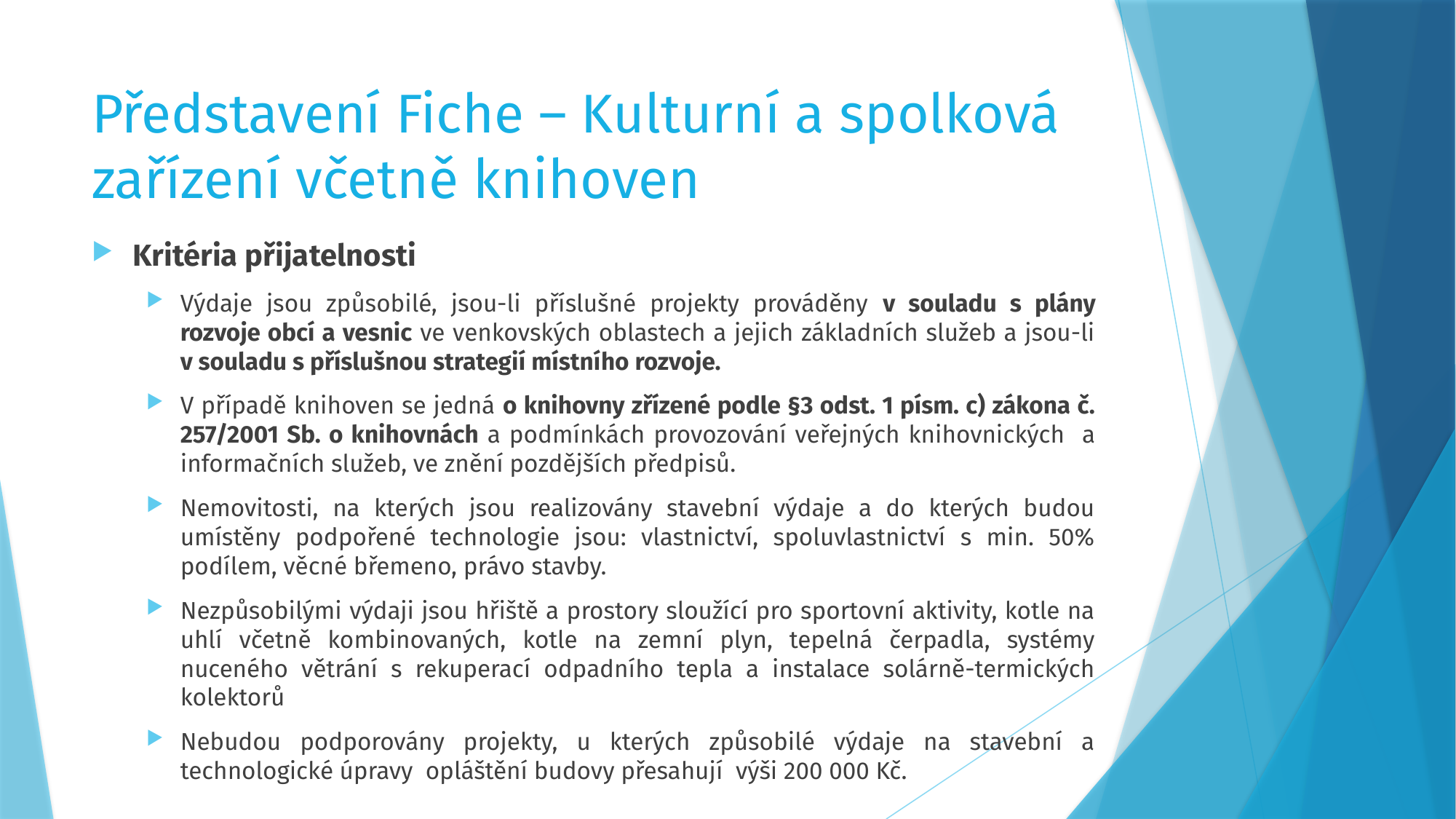

# Představení Fiche – Kulturní a spolková zařízení včetně knihoven
Kritéria přijatelnosti
Výdaje jsou způsobilé, jsou-li příslušné projekty prováděny v souladu s plány rozvoje obcí a vesnic ve venkovských oblastech a jejich základních služeb a jsou-li v souladu s příslušnou strategií místního rozvoje.
V případě knihoven se jedná o knihovny zřízené podle §3 odst. 1 písm. c) zákona č. 257/2001 Sb. o knihovnách a podmínkách provozování veřejných knihovnických  a informačních služeb, ve znění pozdějších předpisů.
Nemovitosti, na kterých jsou realizovány stavební výdaje a do kterých budou umístěny podpořené technologie jsou: vlastnictví, spoluvlastnictví s min. 50% podílem, věcné břemeno, právo stavby.
Nezpůsobilými výdaji jsou hřiště a prostory sloužící pro sportovní aktivity, kotle na uhlí včetně kombinovaných, kotle na zemní plyn, tepelná čerpadla, systémy nuceného větrání s rekuperací odpadního tepla a instalace solárně-termických kolektorů
Nebudou podporovány projekty, u kterých způsobilé výdaje na stavební a technologické úpravy  opláštění budovy přesahují  výši 200 000 Kč.